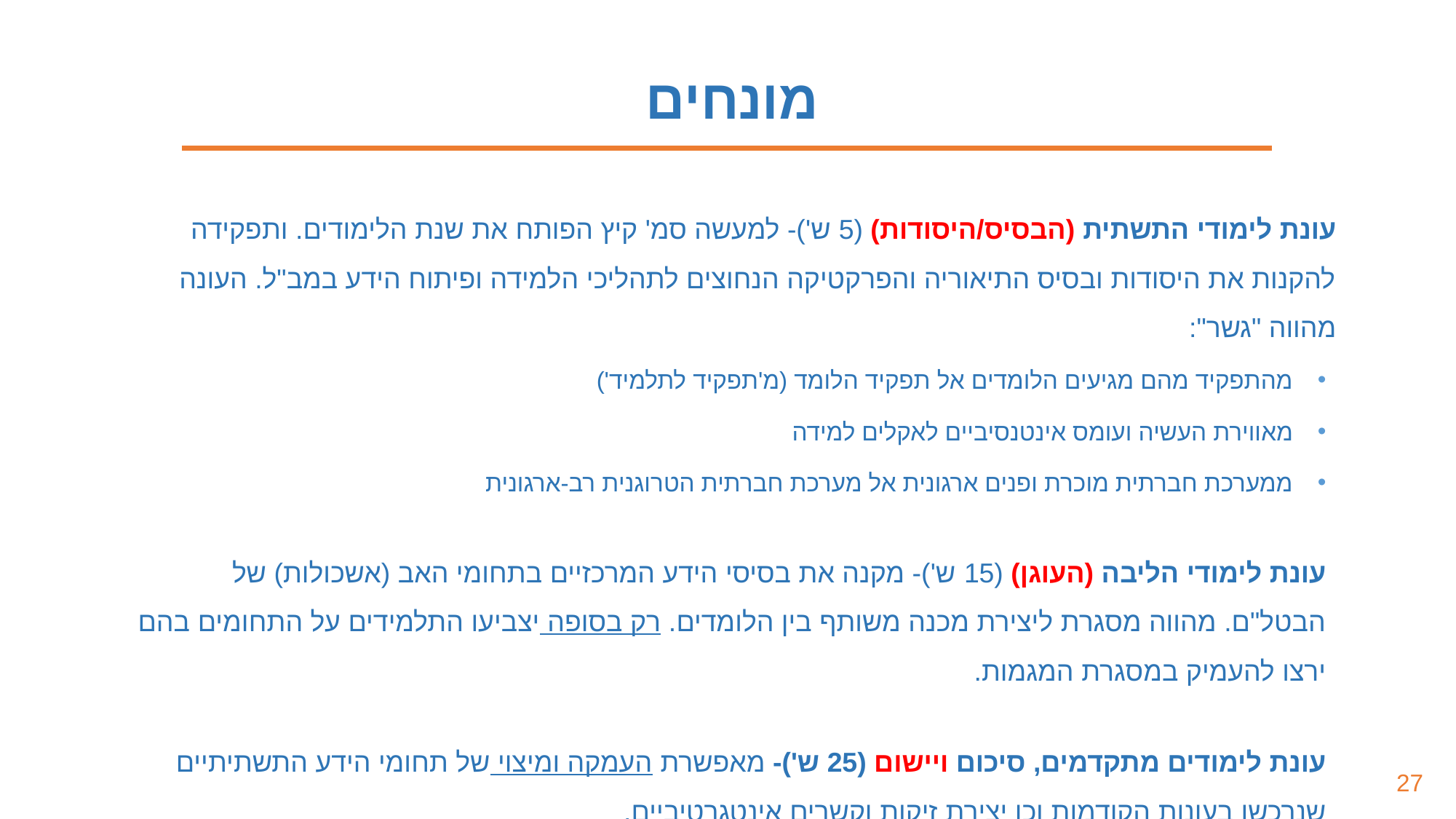

מונחים
עונת לימודי התשתית (הבסיס/היסודות) (5 ש')- למעשה סמ' קיץ הפותח את שנת הלימודים. ותפקידה להקנות את היסודות ובסיס התיאוריה והפרקטיקה הנחוצים לתהליכי הלמידה ופיתוח הידע במב"ל. העונה מהווה "גשר":
מהתפקיד מהם מגיעים הלומדים אל תפקיד הלומד (מ'תפקיד לתלמיד')
מאווירת העשיה ועומס אינטנסיביים לאקלים למידה
ממערכת חברתית מוכרת ופנים ארגונית אל מערכת חברתית הטרוגנית רב-ארגונית

עונת לימודי הליבה (העוגן) (15 ש')- מקנה את בסיסי הידע המרכזיים בתחומי האב (אשכולות) של הבטל"ם. מהווה מסגרת ליצירת מכנה משותף בין הלומדים. רק בסופה יצביעו התלמידים על התחומים בהם ירצו להעמיק במסגרת המגמות.

עונת לימודים מתקדמים, סיכום ויישום (25 ש')- מאפשרת העמקה ומיצוי של תחומי הידע התשתיתיים שנרכשו בעונות הקודמות וכן יצירת זיקות וקשרים אינטגרטיביים.